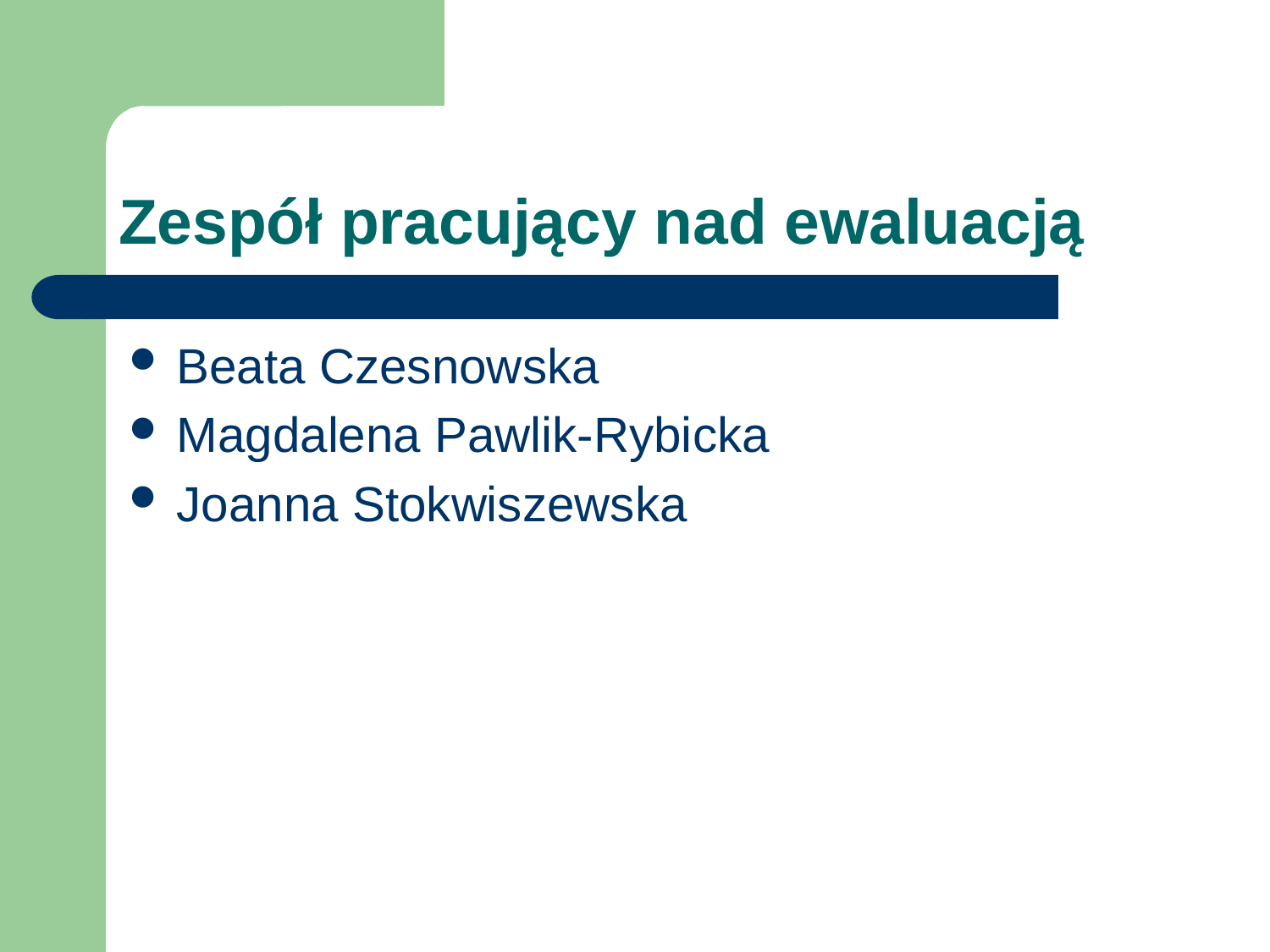

# Zespół pracujący nad ewaluacją
Beata Czesnowska
Magdalena Pawlik-Rybicka
Joanna Stokwiszewska